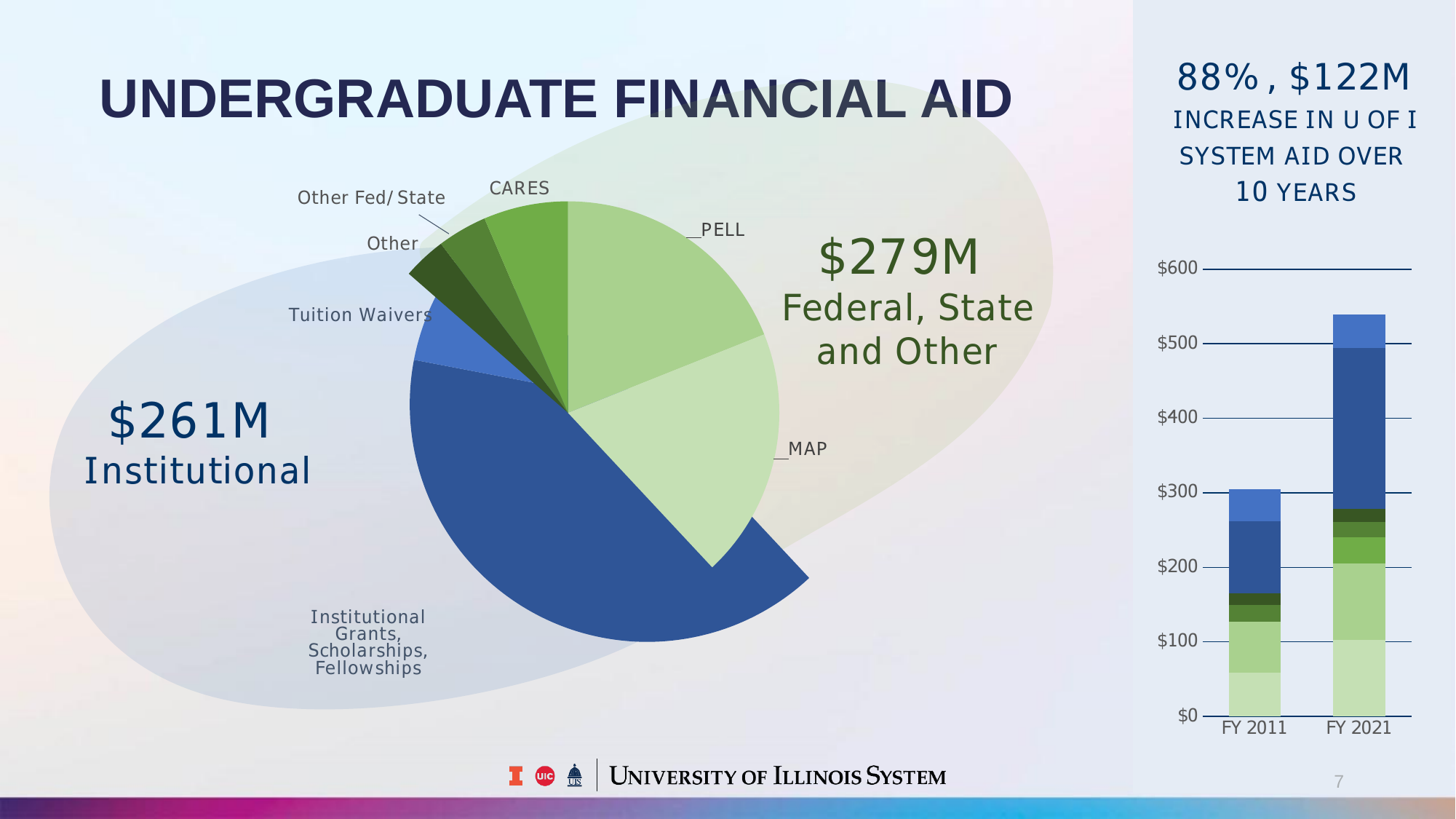

88%, $122M
INCREASE IN U OF I SYSTEM AID OVER
10 YEARS
# UNDERGRADUATE FINANCIAL AID

### Chart

| Category | FY 2021 |
|---|---|
| PELL | 102.3303 |
| MAP | 103.0163 |
| Institutional Grants, Scholarships, Fellowships | 215.7311 |
| Tuition Waivers | 45.398 |
| Other | 17.8886 |
| Other Fed/State | 20.5175 |
| CARES | 34.8845 |
CARES
Other Fed/State

### Chart

| Category | FY 2021 |
|---|---|
| PELL | 102.3303 |
| MAP | 103.0163 |
| Institutional Grants, Scholarships, Fellowships | 215.7311 |
| Tuition Waivers | 45.398 |
| Other | 17.8886 |
| Other Fed/State | 20.5175 |
| CARES | 34.8845 |
$279M
Federal, State
and Other
$261M
Institutional

### Chart

| Category | MAP | PELL | CARES | Other Fed/State Scholarships, Grants, Fellowships | Other Sources Scholarships, Grants | Other Institutional Grants, Scholarships, Fellowships | Waivers |
|---|---|---|---|---|---|---|---|
| FY 2011 | 58.998 | 68.1069 | 0.0 | 22.4745 | 15.8219 | 96.52600000000001 | 42.7132 |
| FY 2021 | 103.0163 | 102.3303 | 34.8845 | 20.5175 | 17.8886 | 215.7311 | 45.398 |
7